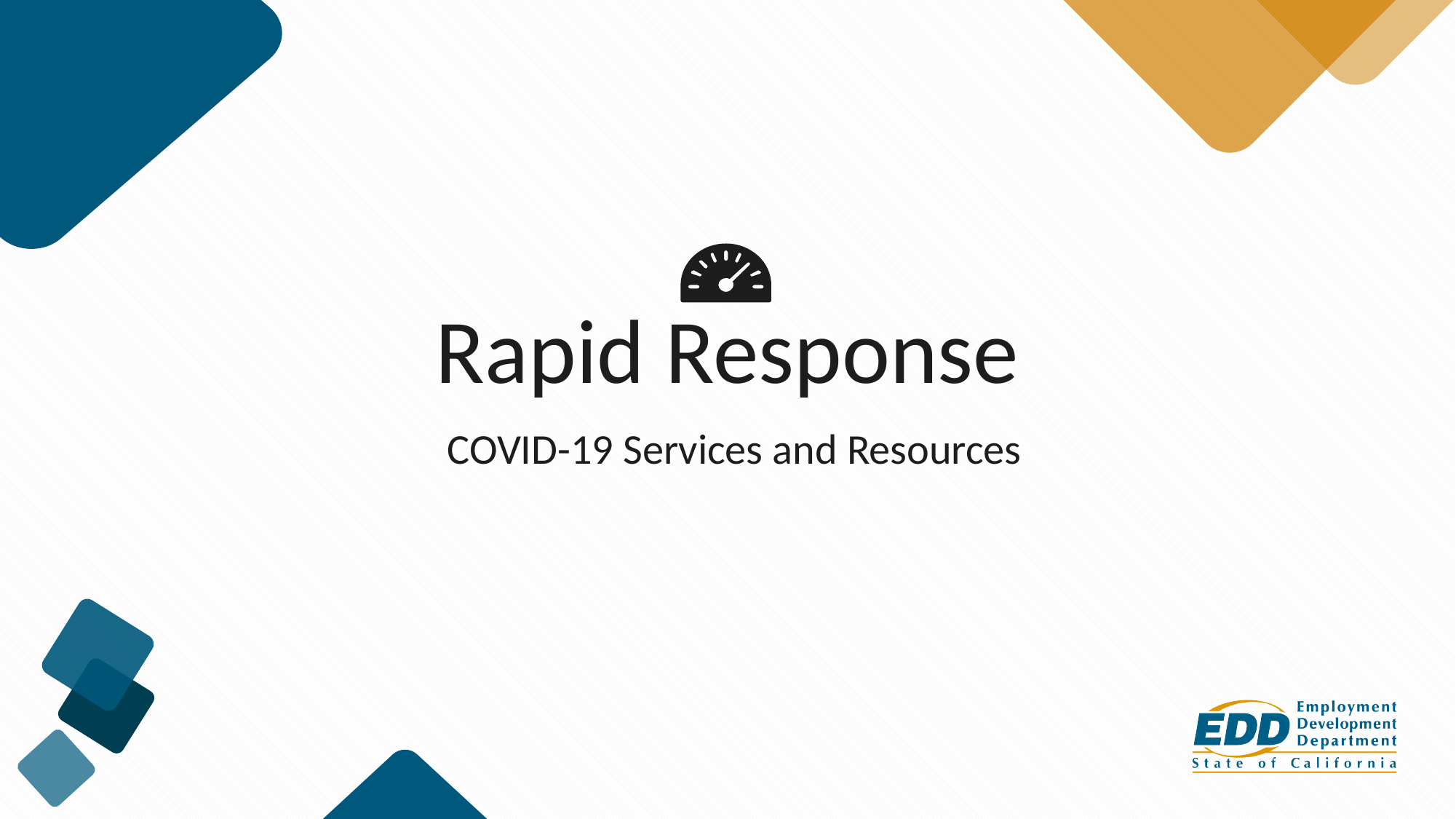

# Rapid Response
COVID-19 Services and Resources